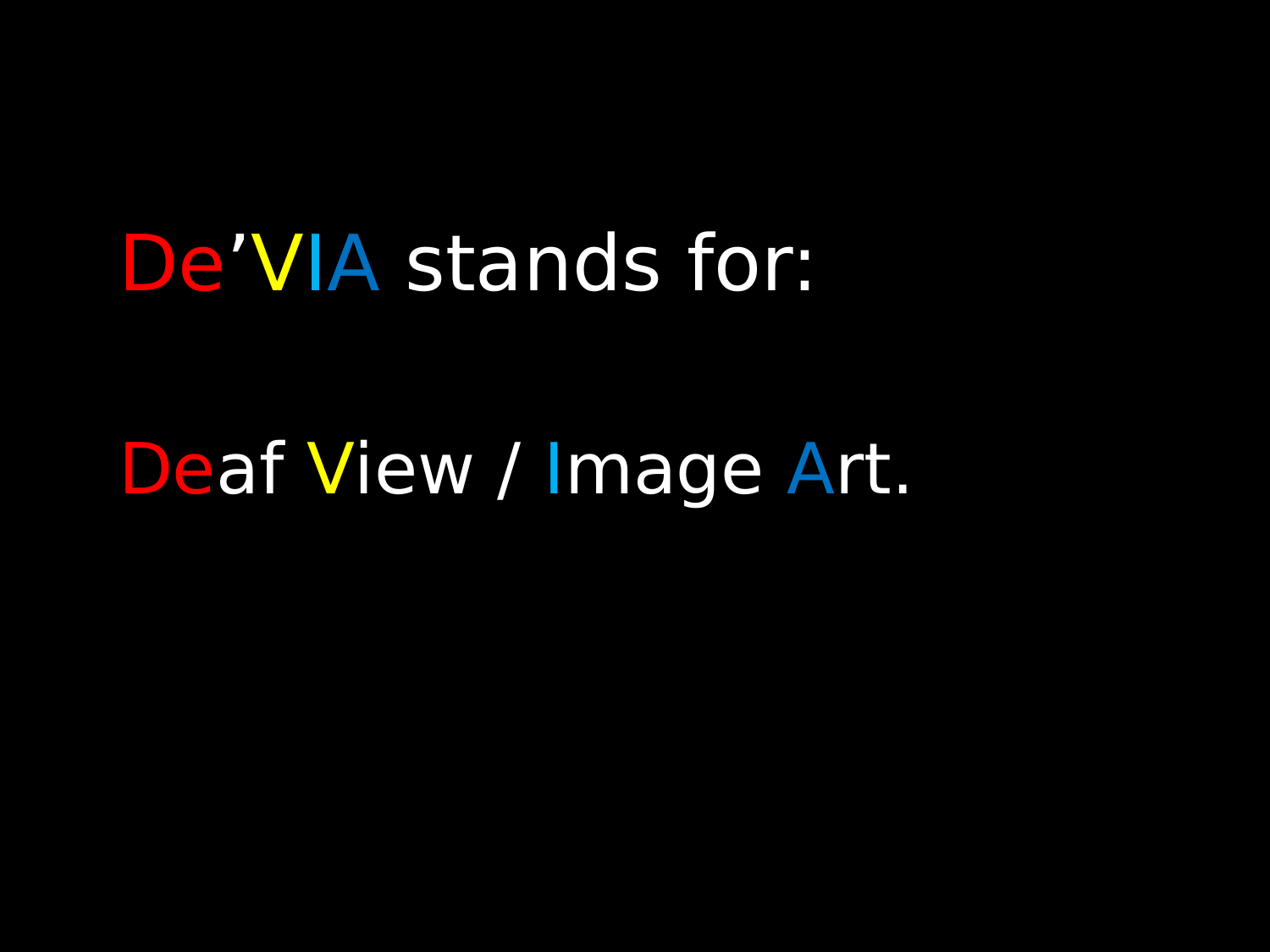

De’VIA stands for:

Deaf View / Image Art.